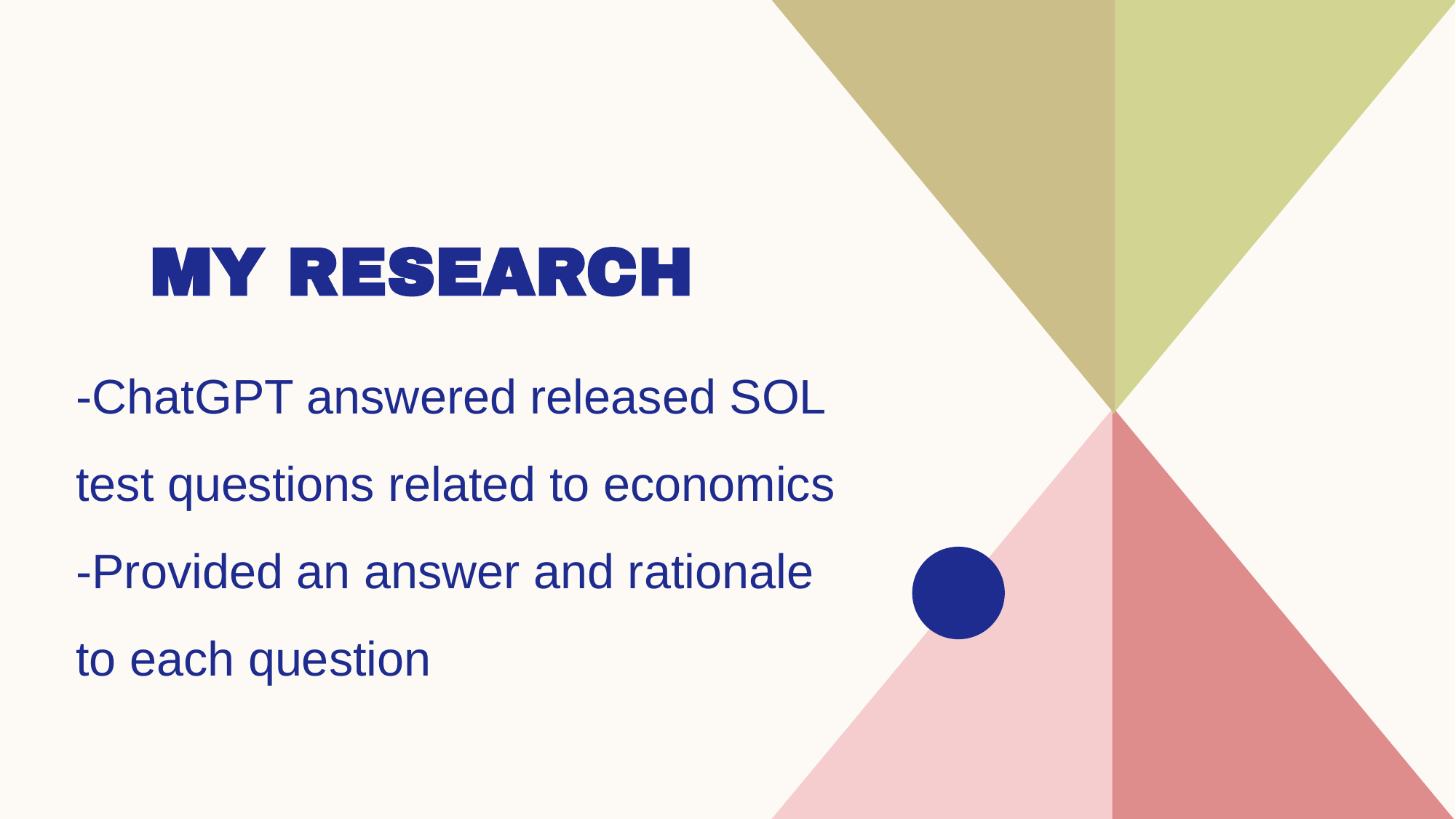

# My Research
-ChatGPT answered released SOL test questions related to economics
-Provided an answer and rationale to each question